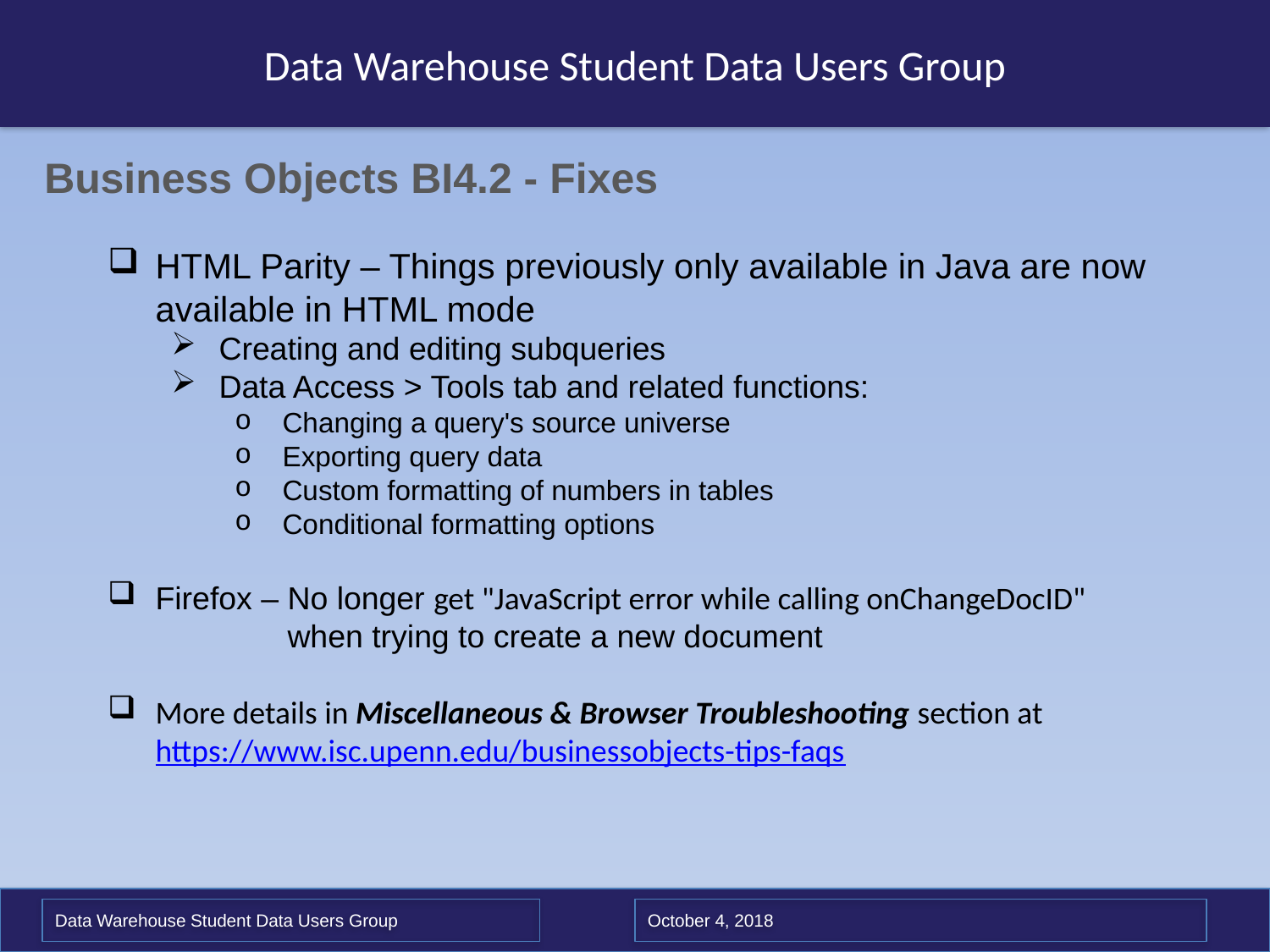

Data Warehouse Student Data Users Group

Business Objects BI4.2 - Fixes

HTML Parity – Things previously only available in Java are now available in HTML mode
Creating and editing subqueries
Data Access > Tools tab and related functions:
Changing a query's source universe
Exporting query data
Custom formatting of numbers in tables
Conditional formatting options

Firefox – No longer get "JavaScript error while calling onChangeDocID"
                         when trying to create a new document

More details in Miscellaneous & Browser Troubleshooting section at https://www.isc.upenn.edu/businessobjects-tips-faqs

Data Warehouse Student Data Users Group
October 4, 2018